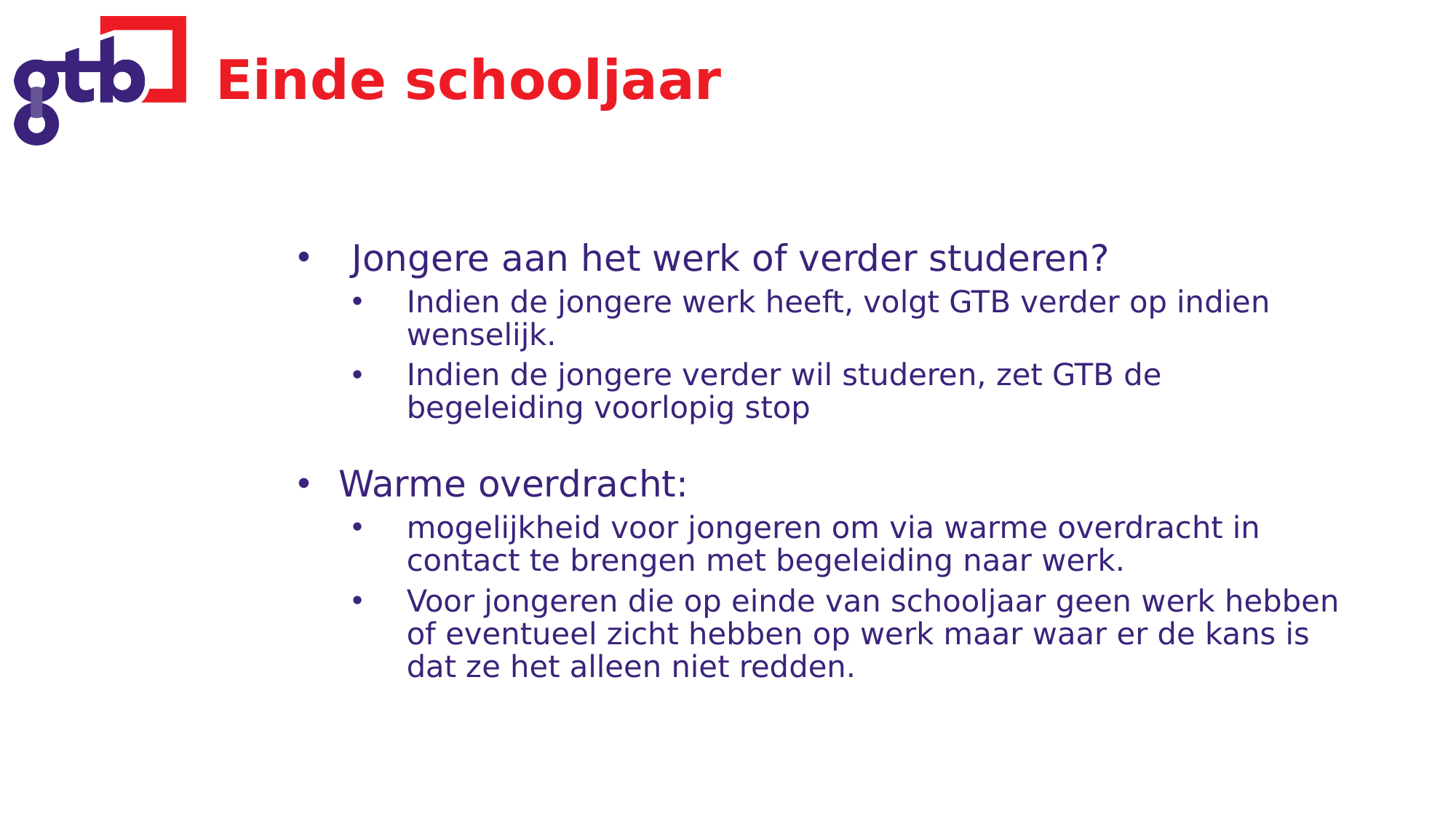

# Einde schooljaar

Jongere aan het werk of verder studeren?
Indien de jongere werk heeft, volgt GTB verder op indien wenselijk.
Indien de jongere verder wil studeren, zet GTB de begeleiding voorlopig stop
Warme overdracht:
mogelijkheid voor jongeren om via warme overdracht in contact te brengen met begeleiding naar werk.
Voor jongeren die op einde van schooljaar geen werk hebben of eventueel zicht hebben op werk maar waar er de kans is dat ze het alleen niet redden.